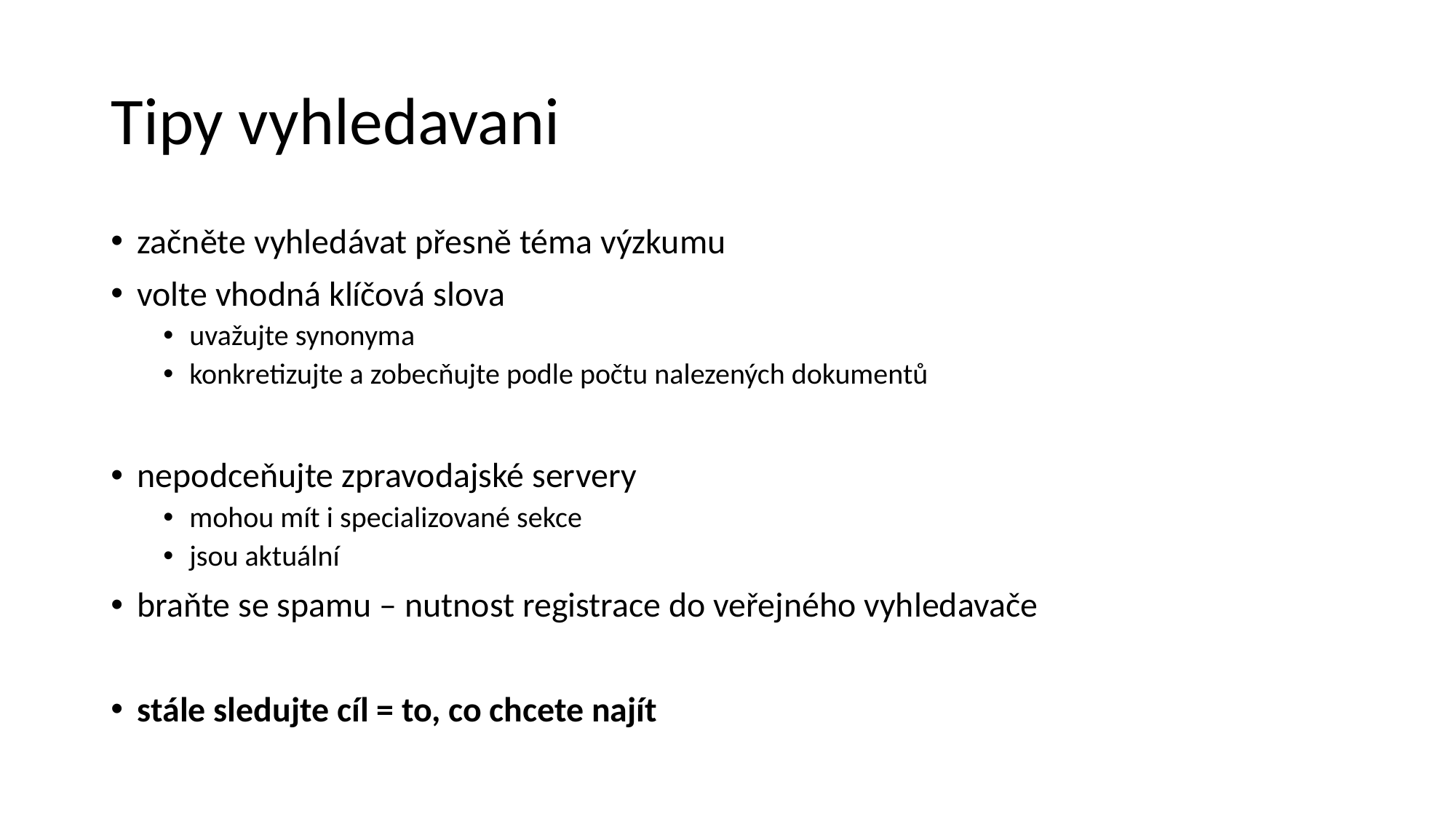

# Tipy vyhledavani
začněte vyhledávat přesně téma výzkumu
volte vhodná klíčová slova
uvažujte synonyma
konkretizujte a zobecňujte podle počtu nalezených dokumentů

nepodceňujte zpravodajské servery
mohou mít i specializované sekce
jsou aktuální
braňte se spamu – nutnost registrace do veřejného vyhledavače

stále sledujte cíl = to, co chcete najít